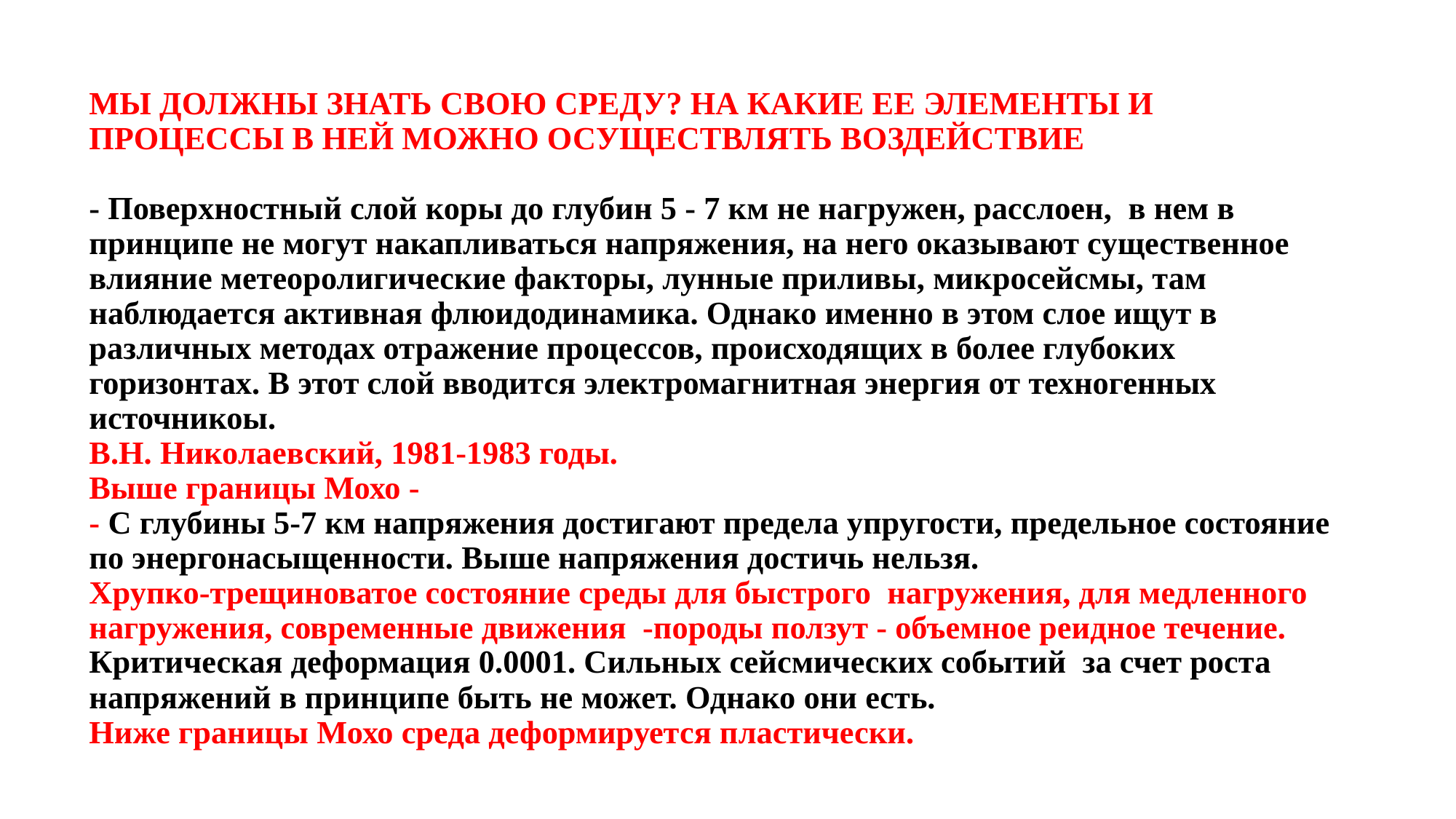

# МЫ ДОЛЖНЫ ЗНАТЬ СВОЮ СРЕДУ? НА КАКИЕ ЕЕ ЭЛЕМЕНТЫ И ПРОЦЕССЫ В НЕЙ МОЖНО ОСУЩЕСТВЛЯТЬ ВОЗДЕЙСТВИЕ - Поверхностный слой коры до глубин 5 - 7 км не нагружен, расслоен,  в нем в принципе не могут накапливаться напряжения, на него оказывают существенное влияние метеоролигические факторы, лунные приливы, микросейсмы, там наблюдается активная флюидодинамика. Однако именно в этом слое ищут в различных методах отражение процессов, происходящих в более глубоких горизонтах. В этот слой вводится электромагнитная энергия от техногенных источникоы. В.Н. Николаевский, 1981-1983 годы. Выше границы Мохо - - С глубины 5-7 км напряжения достигают предела упругости, предельное состояние по энергонасыщенности. Выше напряжения достичь нельзя. Хрупко-трещиноватое состояние среды для быстрого  нагружения, для медленного нагружения, современные движения  -породы ползут - объемное реидное течение. Критическая деформация 0.0001. Сильных сейсмических событий  за счет роста напряжений в принципе быть не может. Однако они есть. Ниже границы Мохо среда деформируется пластически.